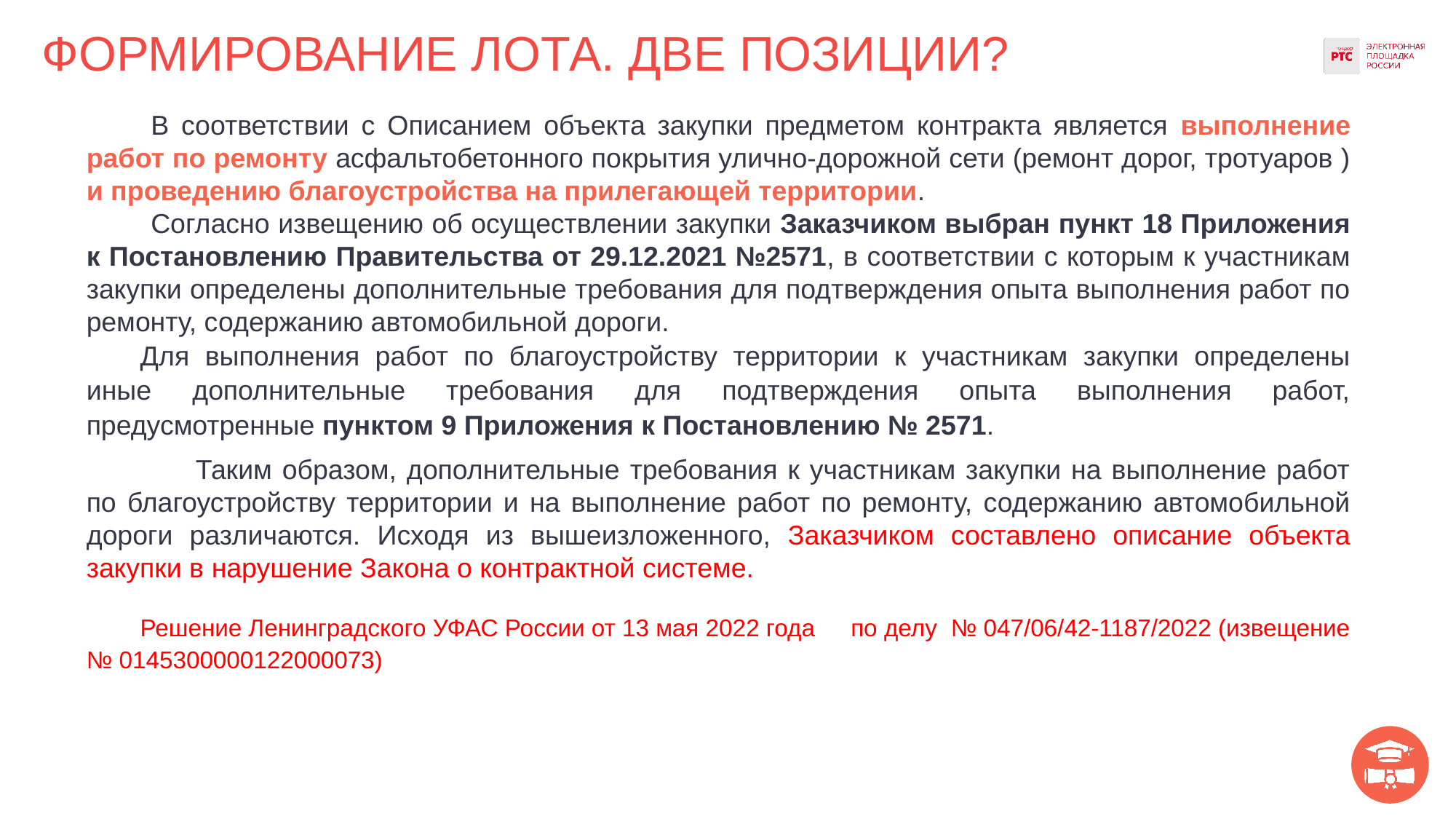

# ФОРМИРОВАНИЕ ЛОТА. ДВЕ ПОЗИЦИИ?
В соответствии с Описанием объекта закупки предметом контракта является выполнение работ по ремонту асфальтобетонного покрытия улично-дорожной сети (ремонт дорог, тротуаров ) и проведению благоустройства на прилегающей территории.
Согласно извещению об осуществлении закупки Заказчиком выбран пункт 18 Приложения к Постановлению Правительства от 29.12.2021 №2571, в соответствии с которым к участникам закупки определены дополнительные требования для подтверждения опыта выполнения работ по ремонту, содержанию автомобильной дороги.
Для выполнения работ по благоустройству территории к участникам закупки определены иные дополнительные требования для подтверждения опыта выполнения работ, предусмотренные пунктом 9 Приложения к Постановлению № 2571.
	Таким образом, дополнительные требования к участникам закупки на выполнение работ по благоустройству территории и на выполнение работ по ремонту, содержанию автомобильной дороги различаются. Исходя из вышеизложенного, Заказчиком составлено описание объекта закупки в нарушение Закона о контрактной системе.

Решение Ленинградского УФАС России от 13 мая 2022 года 	по делу  № 047/06/42-1187/2022 (извещение № 0145300000122000073)